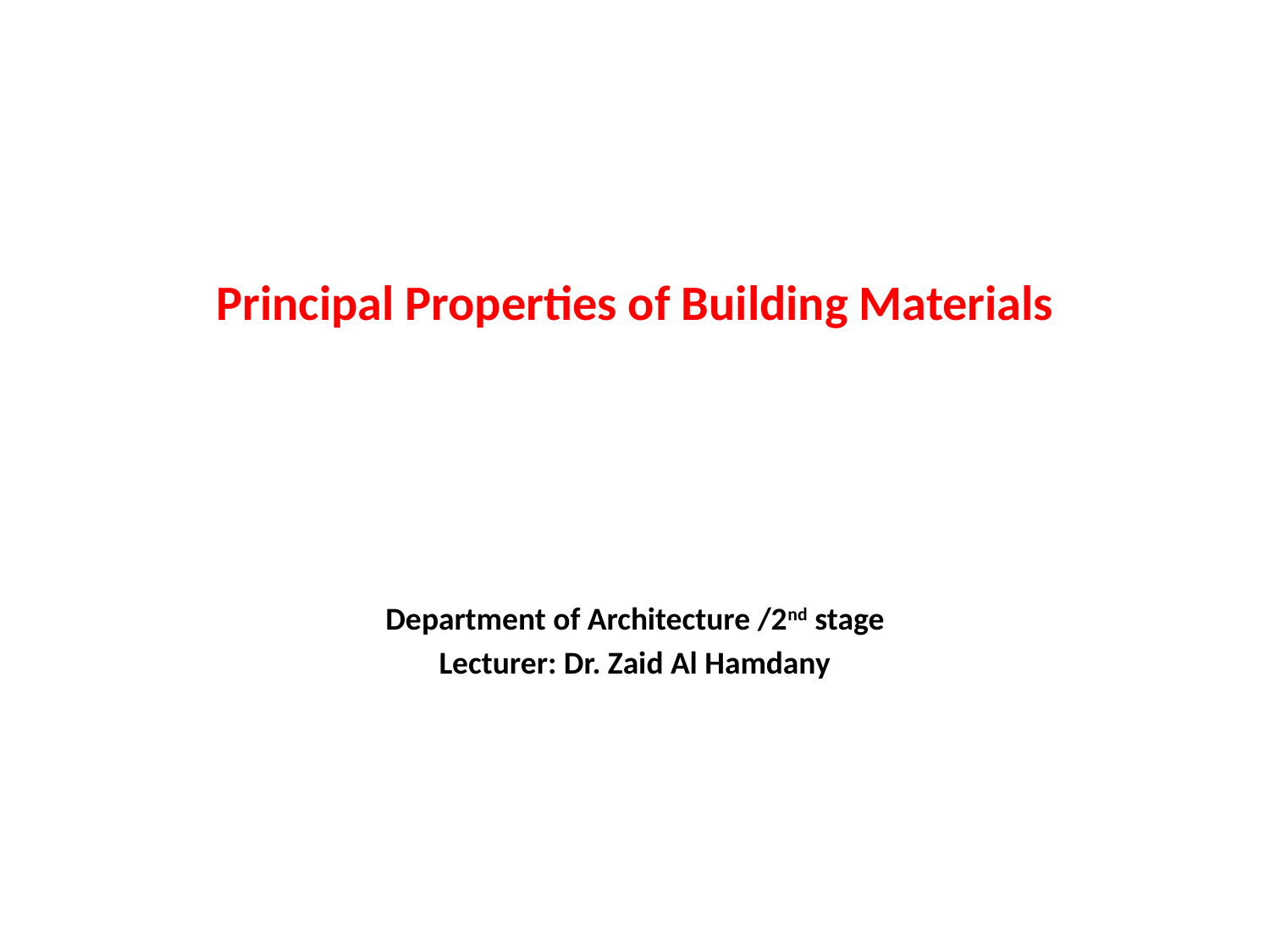

# Principal Properties of Building Materials
Department of Architecture /2nd stage
Lecturer: Dr. Zaid Al Hamdany